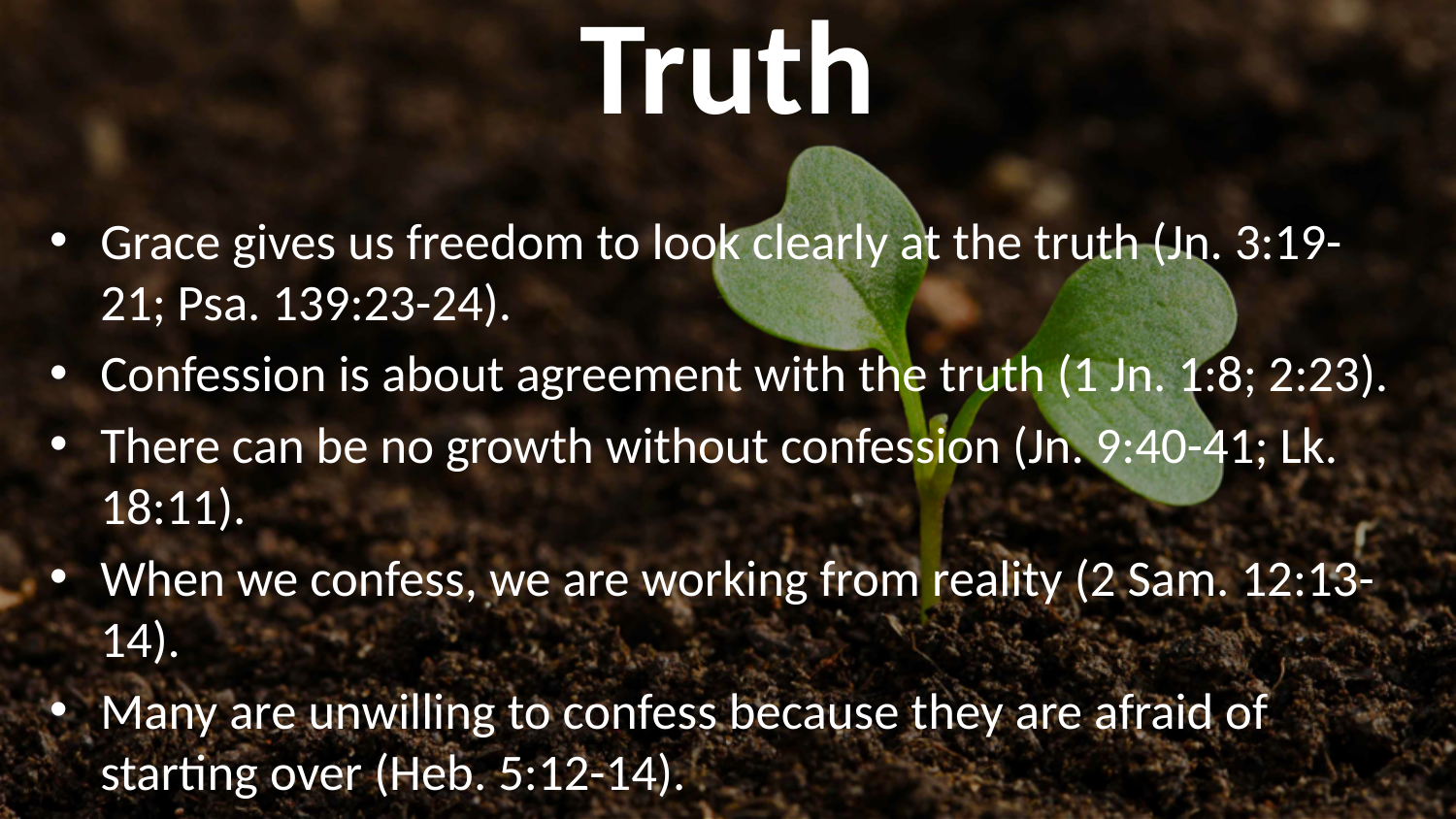

# Truth
Grace gives us freedom to look clearly at the truth (Jn. 3:19-21; Psa. 139:23-24).
Confession is about agreement with the truth (1 Jn. 1:8; 2:23).
There can be no growth without confession (Jn. 9:40-41; Lk. 18:11).
When we confess, we are working from reality (2 Sam. 12:13-14).
Many are unwilling to confess because they are afraid of starting over (Heb. 5:12-14).